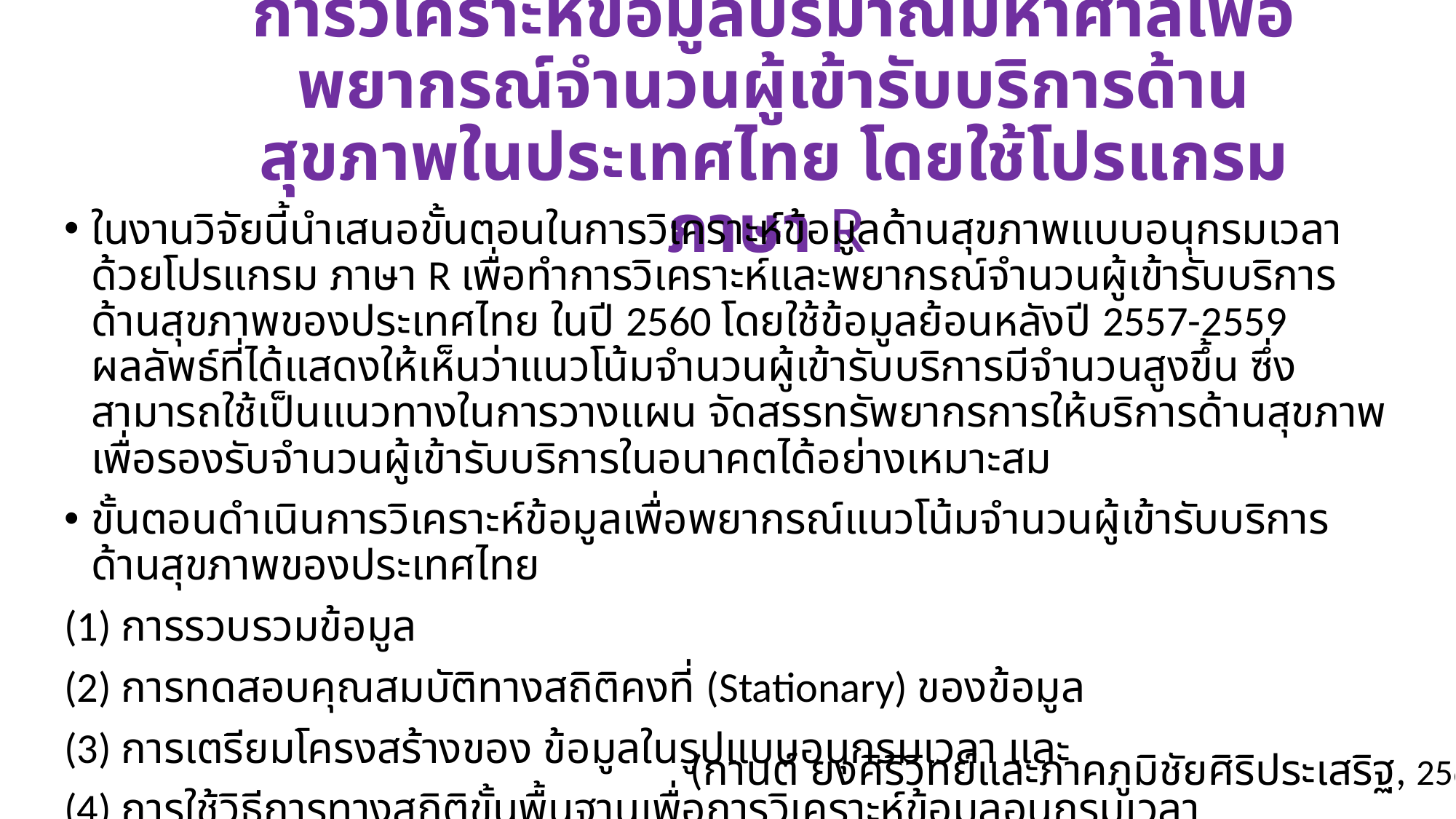

# การวิเคราะห์ข้อมูลปริมาณมหาศาลเพื่อพยากรณ์จำนวนผู้เข้ารับบริการด้านสุขภาพในประเทศไทย โดยใช้โปรแกรมภาษา R
ในงานวิจัยนี้นำเสนอขั้นตอนในการวิเคราะห์ข้อมูลด้านสุขภาพแบบอนุกรมเวลา ด้วยโปรแกรม ภาษา R เพื่อทำการวิเคราะห์และพยากรณ์จำนวนผู้เข้ารับบริการด้านสุขภาพของประเทศไทย ในปี 2560 โดยใช้ข้อมูลย้อนหลังปี 2557-2559 ผลลัพธ์ที่ได้แสดงให้เห็นว่าแนวโน้มจำนวนผู้เข้ารับบริการมีจำนวนสูงขึ้น ซึ่งสามารถใช้เป็นแนวทางในการวางแผน จัดสรรทรัพยากรการให้บริการด้านสุขภาพเพื่อรองรับจำนวนผู้เข้ารับบริการในอนาคตได้อย่างเหมาะสม
ขั้นตอนดำเนินการวิเคราะห์ข้อมูลเพื่อพยากรณ์แนวโน้มจำนวนผู้เข้ารับบริการด้านสุขภาพของประเทศไทย
(1) การรวบรวมข้อมูล
(2) การทดสอบคุณสมบัติทางสถิติคงที่ (Stationary) ของข้อมูล
(3) การเตรียมโครงสร้างของ ข้อมูลในรูปแบบอนุกรมเวลา และ
(4) การใช้วิธีการทางสถิติขั้นพื้นฐานเพื่อการวิเคราะห์ข้อมูลอนุกรมเวลา

(กานต์ ยงศิริวิทย์และภาคภูมิชัยศิริประเสริฐ, 2560)